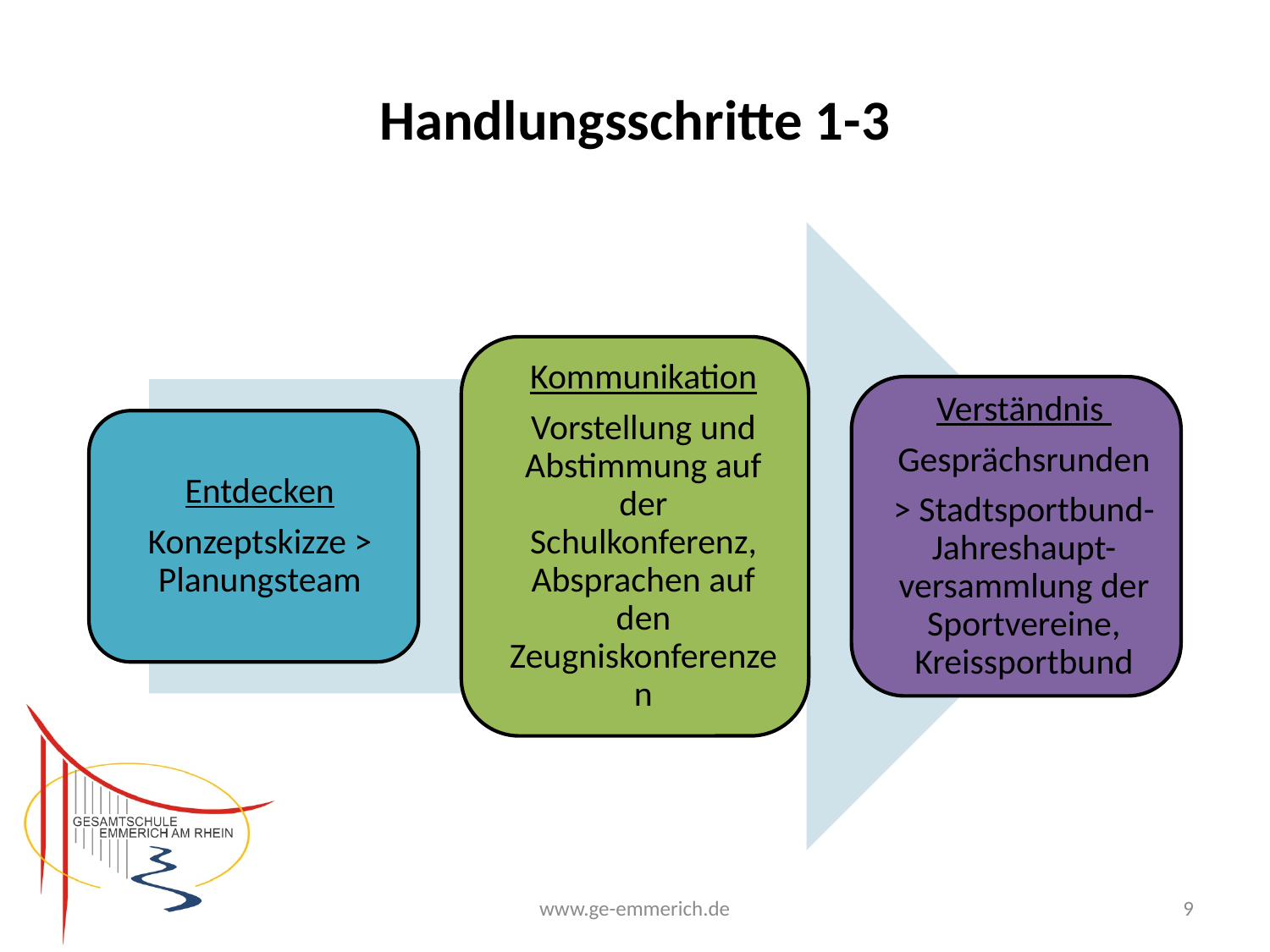

# Handlungsschritte 1-3
Entdecken
Konzeptskizze > Planungsteam
Kommunikation
Vorstellung und Abstimmung auf der Schulkonferenz, Absprachen auf den Zeugniskonferenzen
Verständnis
Gesprächsrunden
> Stadtsportbund- Jahreshaupt-versammlung der Sportvereine, Kreissportbund
www.ge-emmerich.de
9